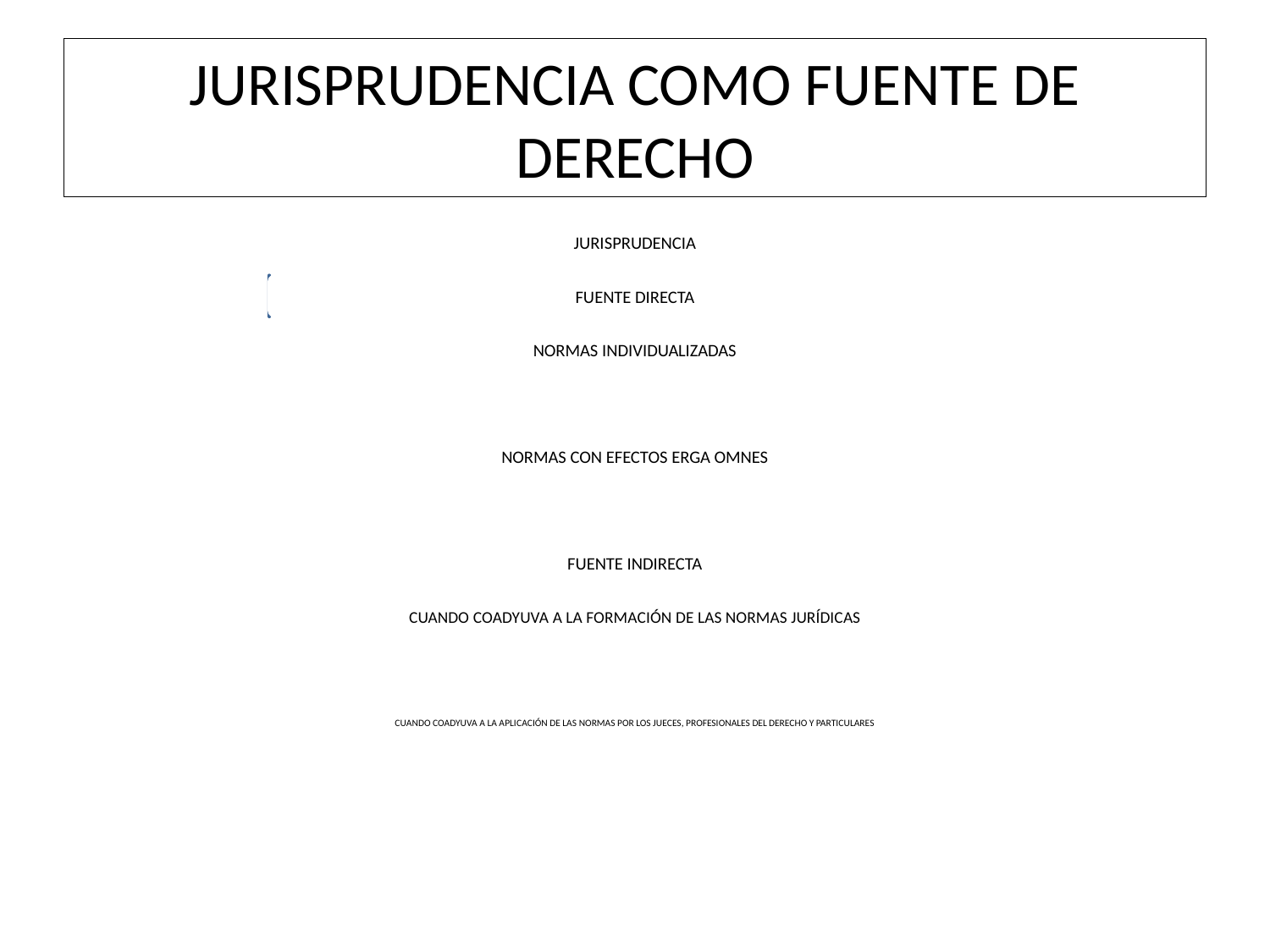

# JURISPRUDENCIA COMO FUENTE DE DERECHO
JURISPRUDENCIA
NORMAS CON EFECTOS ERGA OMNES
FUENTE INDIRECTA
FUENTE DIRECTA
CUANDO COADYUVA A LA FORMACIÓN DE LAS NORMAS JURÍDICAS
CUANDO COADYUVA A LA APLICACIÓN DE LAS NORMAS POR LOS JUECES, PROFESIONALES DEL DERECHO Y PARTICULARES
NORMAS INDIVIDUALIZADAS